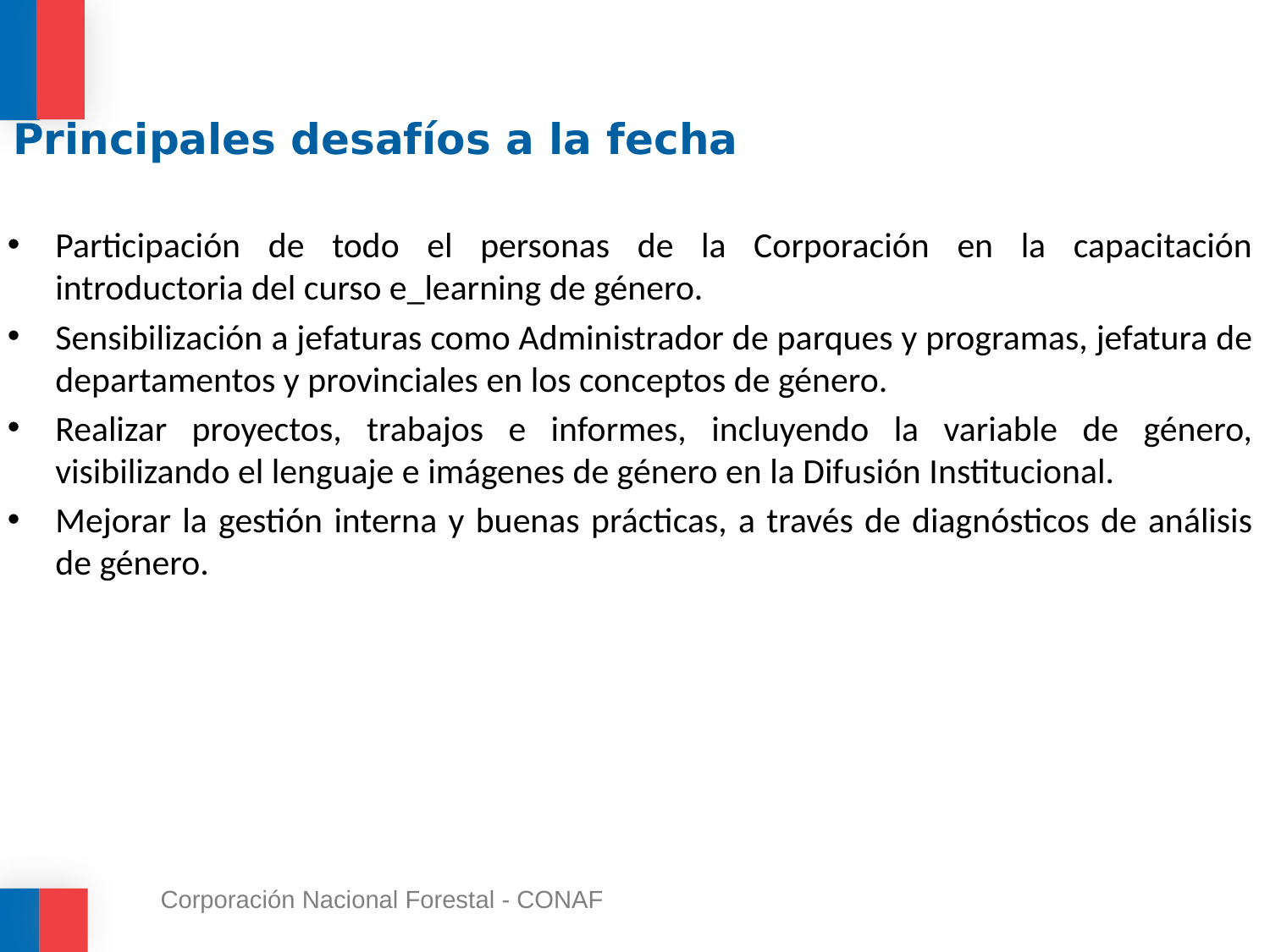

# Principales desafíos a la fecha
Participación de todo el personas de la Corporación en la capacitación introductoria del curso e_learning de género.
Sensibilización a jefaturas como Administrador de parques y programas, jefatura de departamentos y provinciales en los conceptos de género.
Realizar proyectos, trabajos e informes, incluyendo la variable de género, visibilizando el lenguaje e imágenes de género en la Difusión Institucional.
Mejorar la gestión interna y buenas prácticas, a través de diagnósticos de análisis de género.